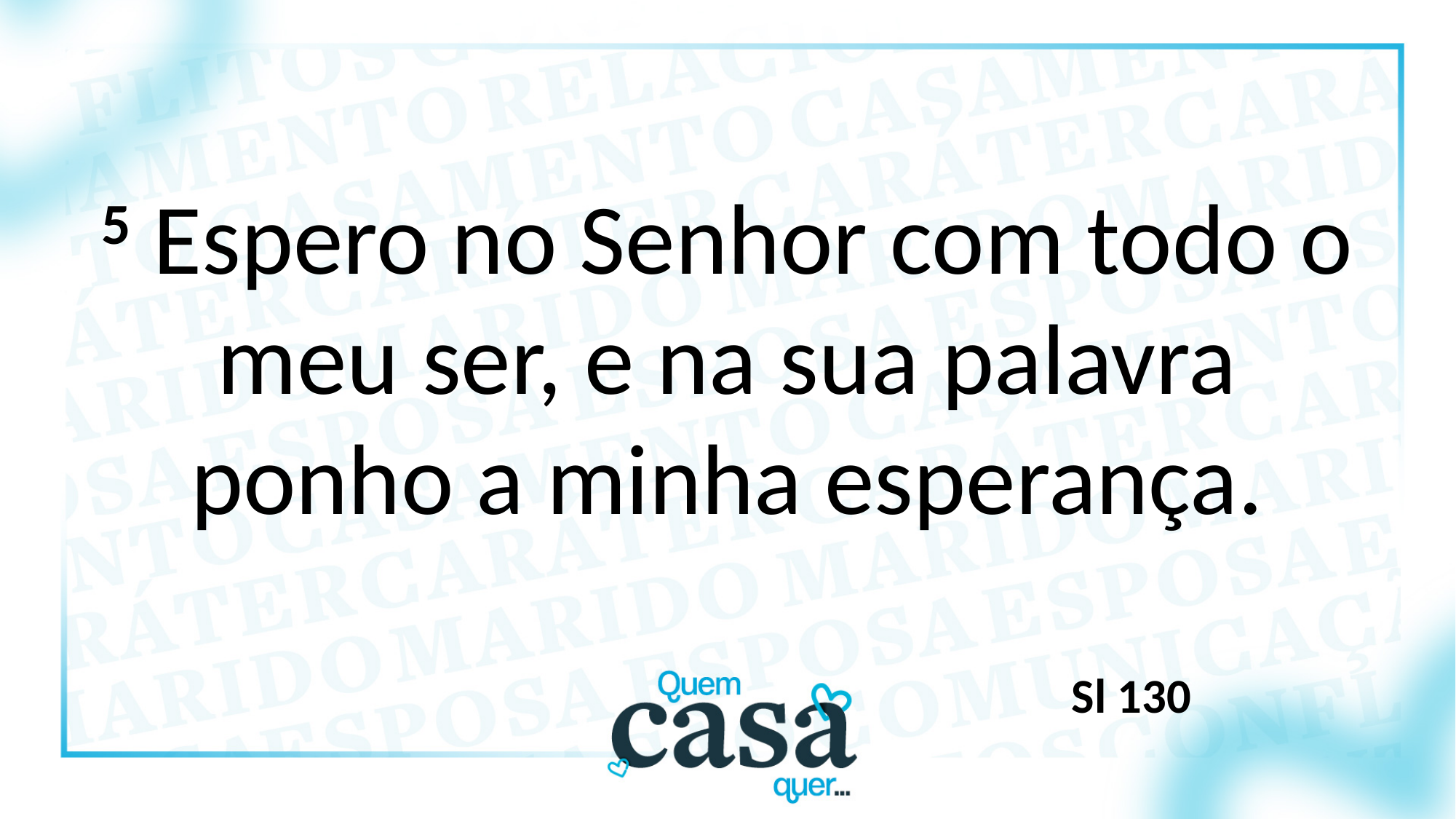

5 Espero no Senhor com todo o meu ser, e na sua palavra ponho a minha esperança.
Sl 130